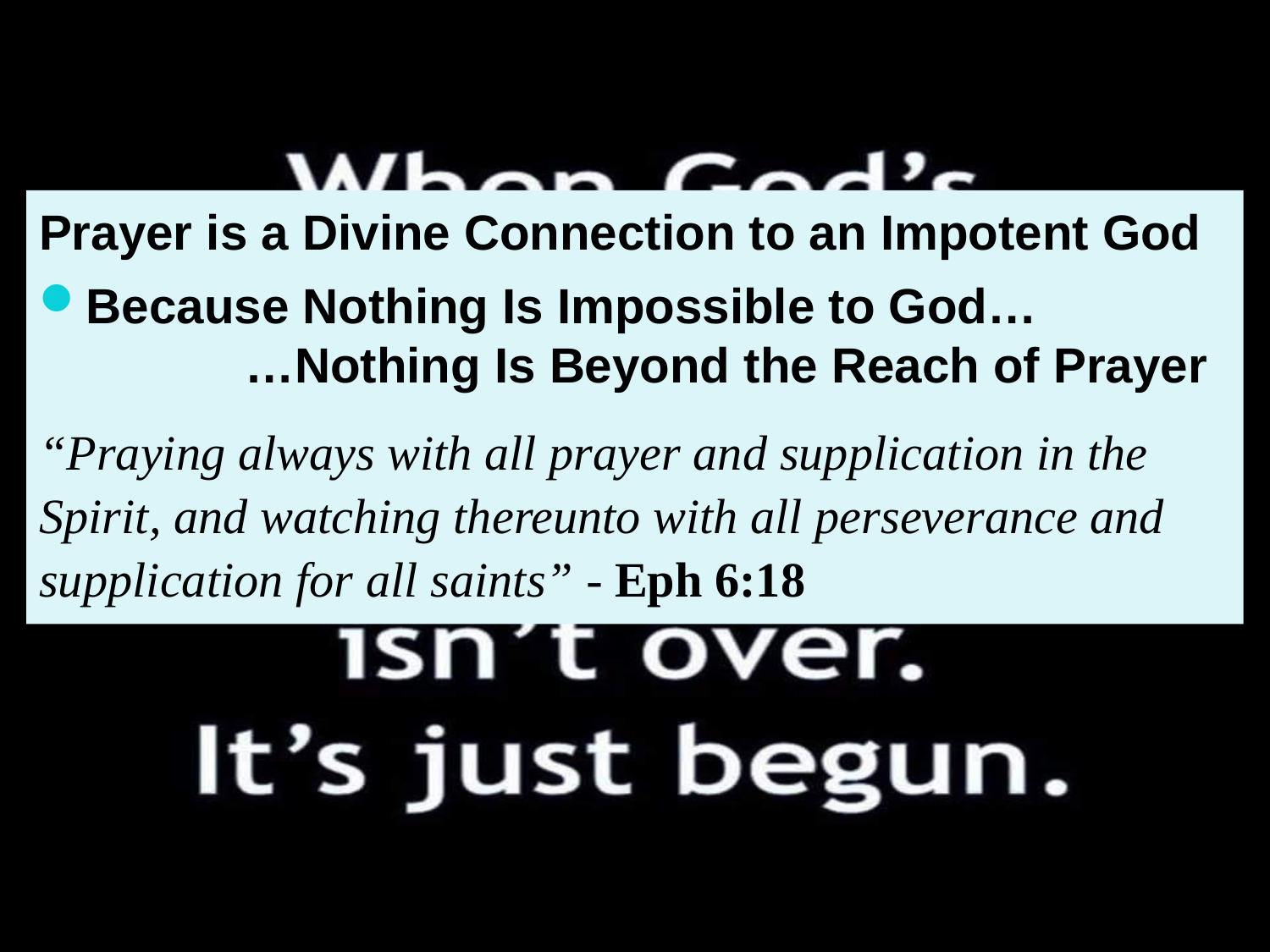

Prayer is a Divine Connection to an Impotent God
Because Nothing Is Impossible to God…
               …Nothing Is Beyond the Reach of Prayer
“Praying always with all prayer and supplication in the Spirit, and watching thereunto with all perseverance and supplication for all saints” - Eph 6:18